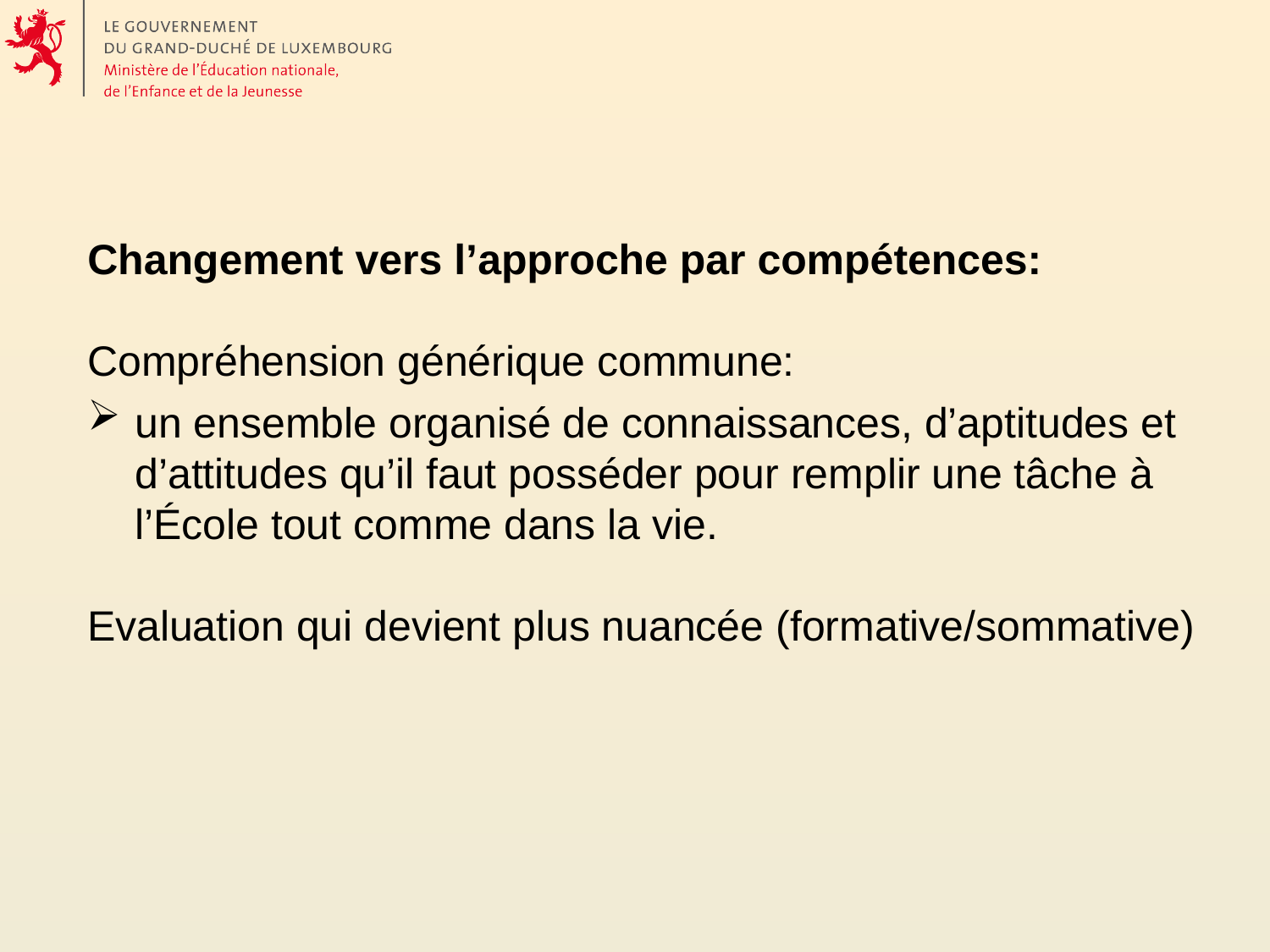

Changement vers l’approche par compétences:

Compréhension générique commune:
un ensemble organisé de connaissances, d’aptitudes et d’attitudes qu’il faut posséder pour remplir une tâche à l’École tout comme dans la vie.

Evaluation qui devient plus nuancée (formative/sommative)